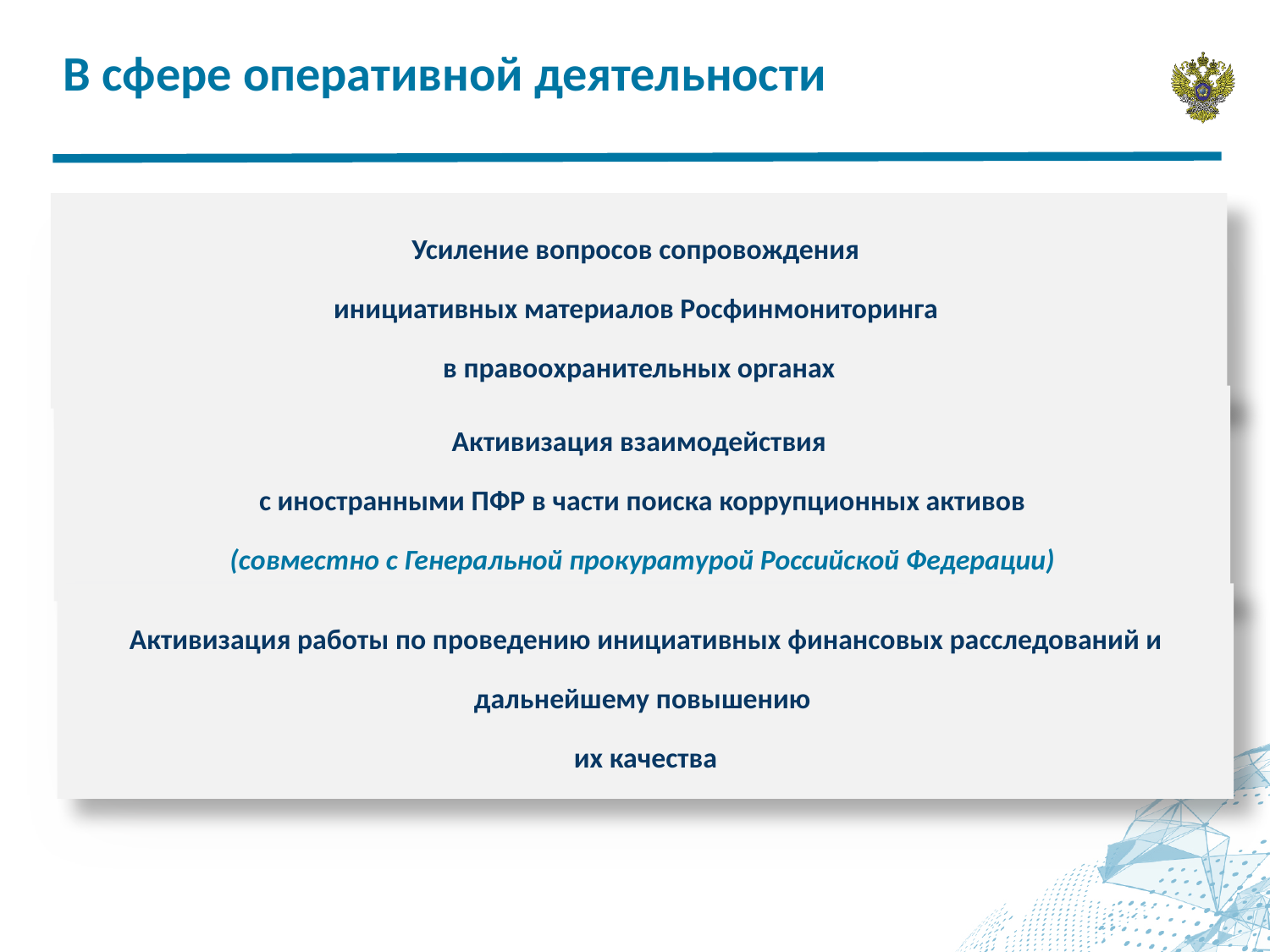

В сфере оперативной деятельности

Усиление вопросов сопровождения
инициативных материалов Росфинмониторинга
в правоохранительных органах

Активизация взаимодействия
с иностранными ПФР в части поиска коррупционных активов
(совместно с Генеральной прокуратурой Российской Федерации)

Активизация работы по проведению инициативных финансовых расследований и дальнейшему повышению
их качества